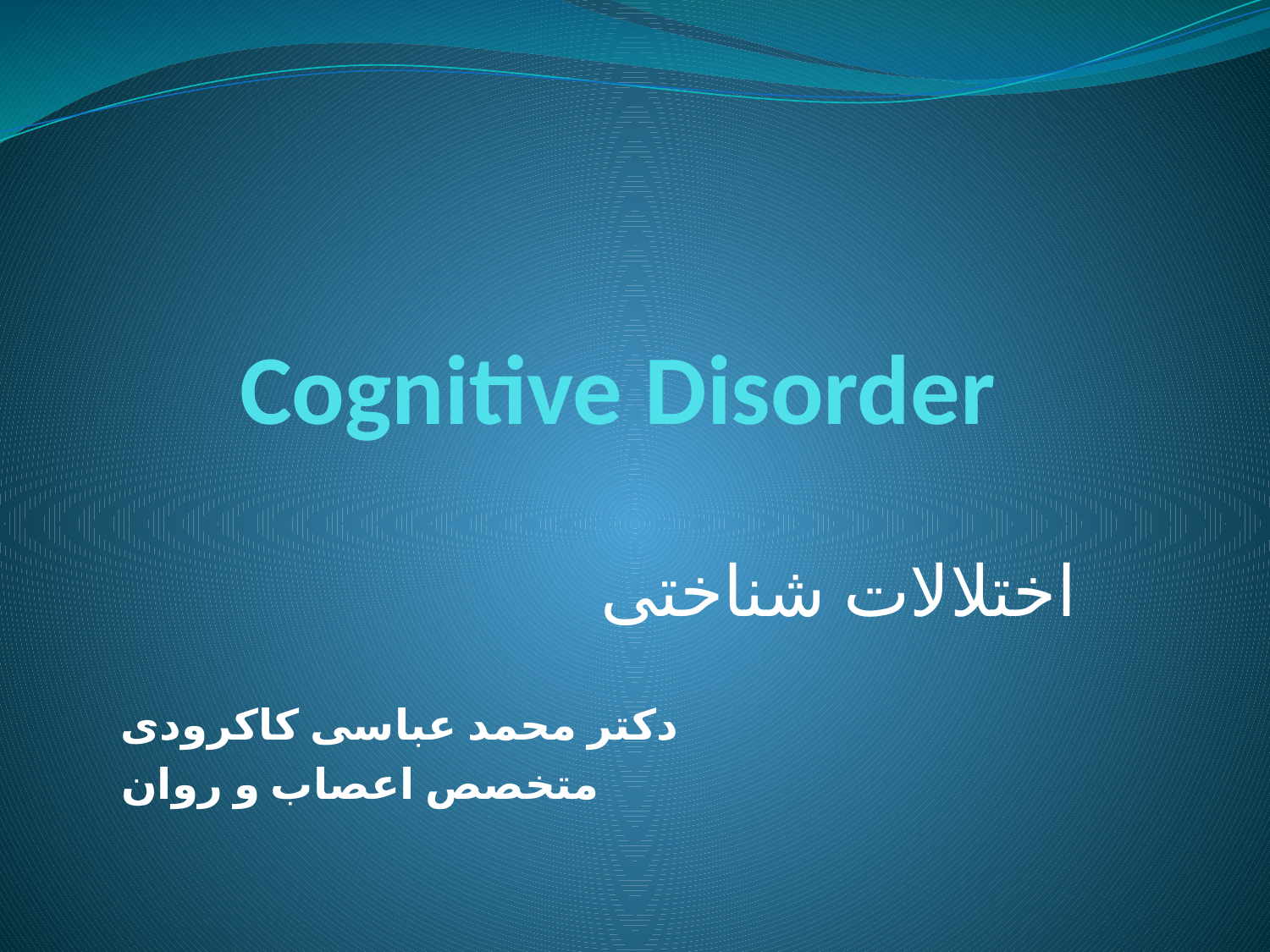

# Cognitive Disorder
اختلالات شناختی

دکتر محمد عباسی کاکرودی
متخصص اعصاب و روان